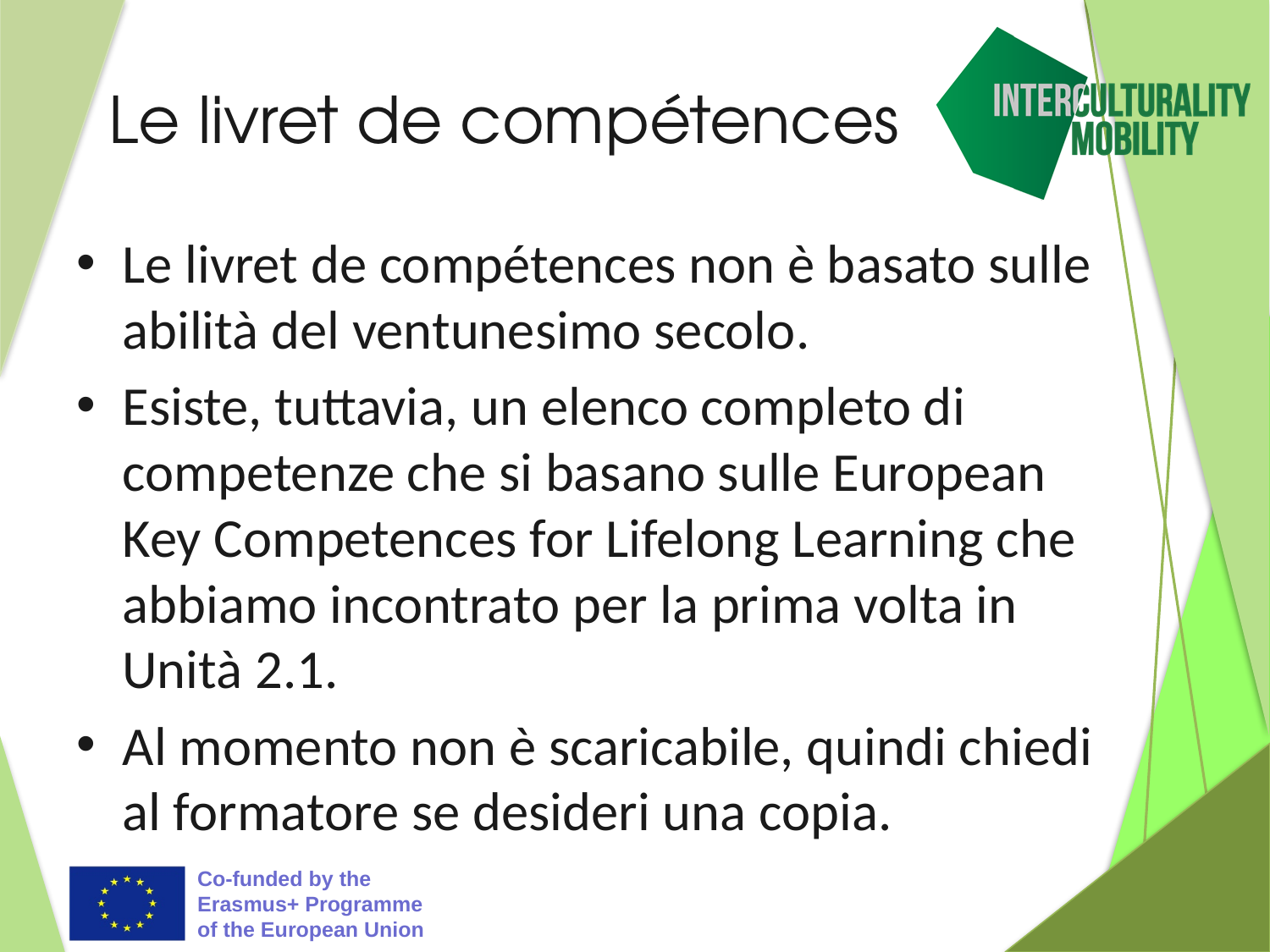

# Le livret de compétences
Le livret de compétences non è basato sulle abilità del ventunesimo secolo.
Esiste, tuttavia, un elenco completo di competenze che si basano sulle European Key Competences for Lifelong Learning che abbiamo incontrato per la prima volta in Unità 2.1.
Al momento non è scaricabile, quindi chiedi al formatore se desideri una copia.